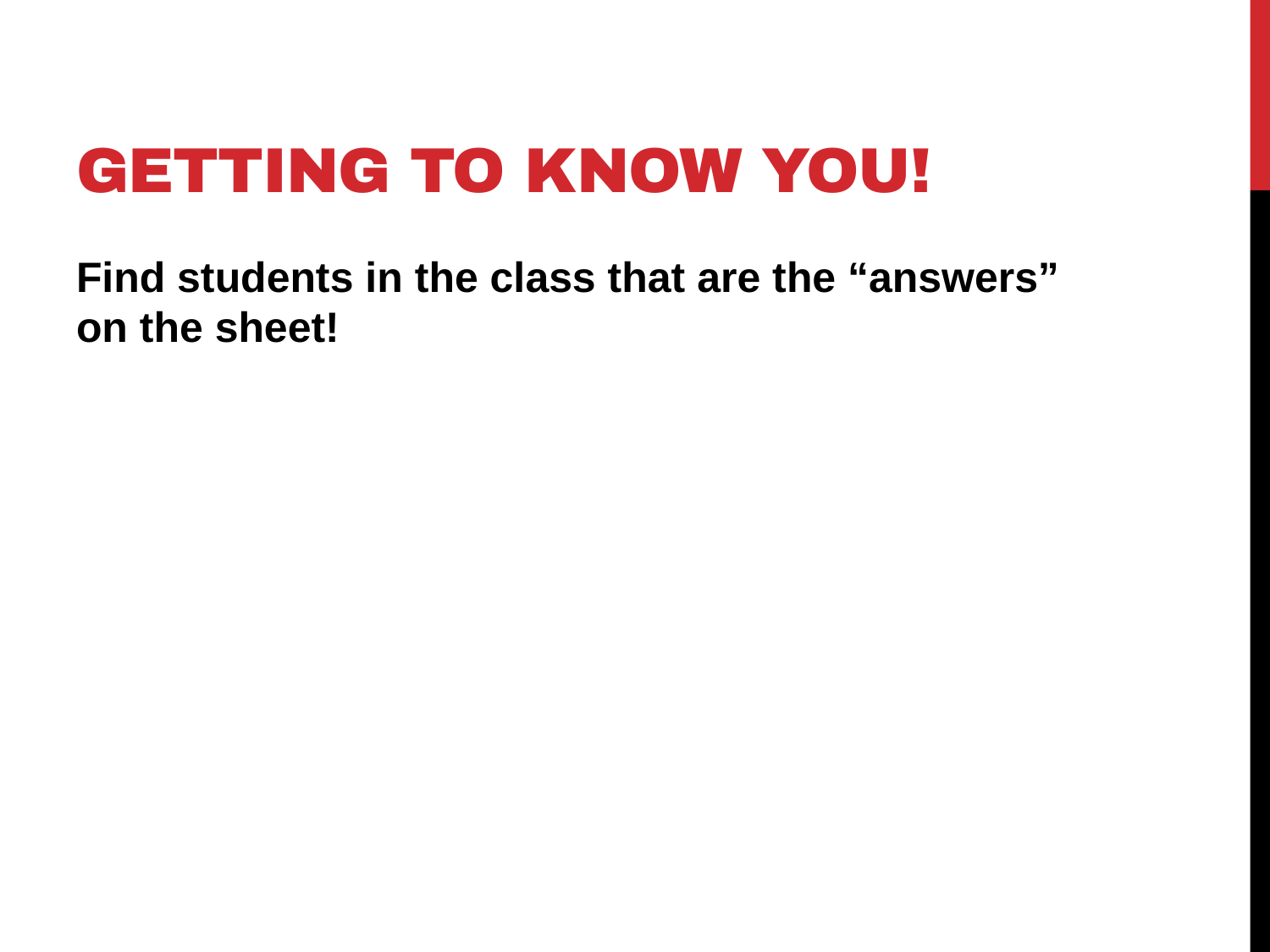

# Getting to Know yoU!
Find students in the class that are the “answers” on the sheet!